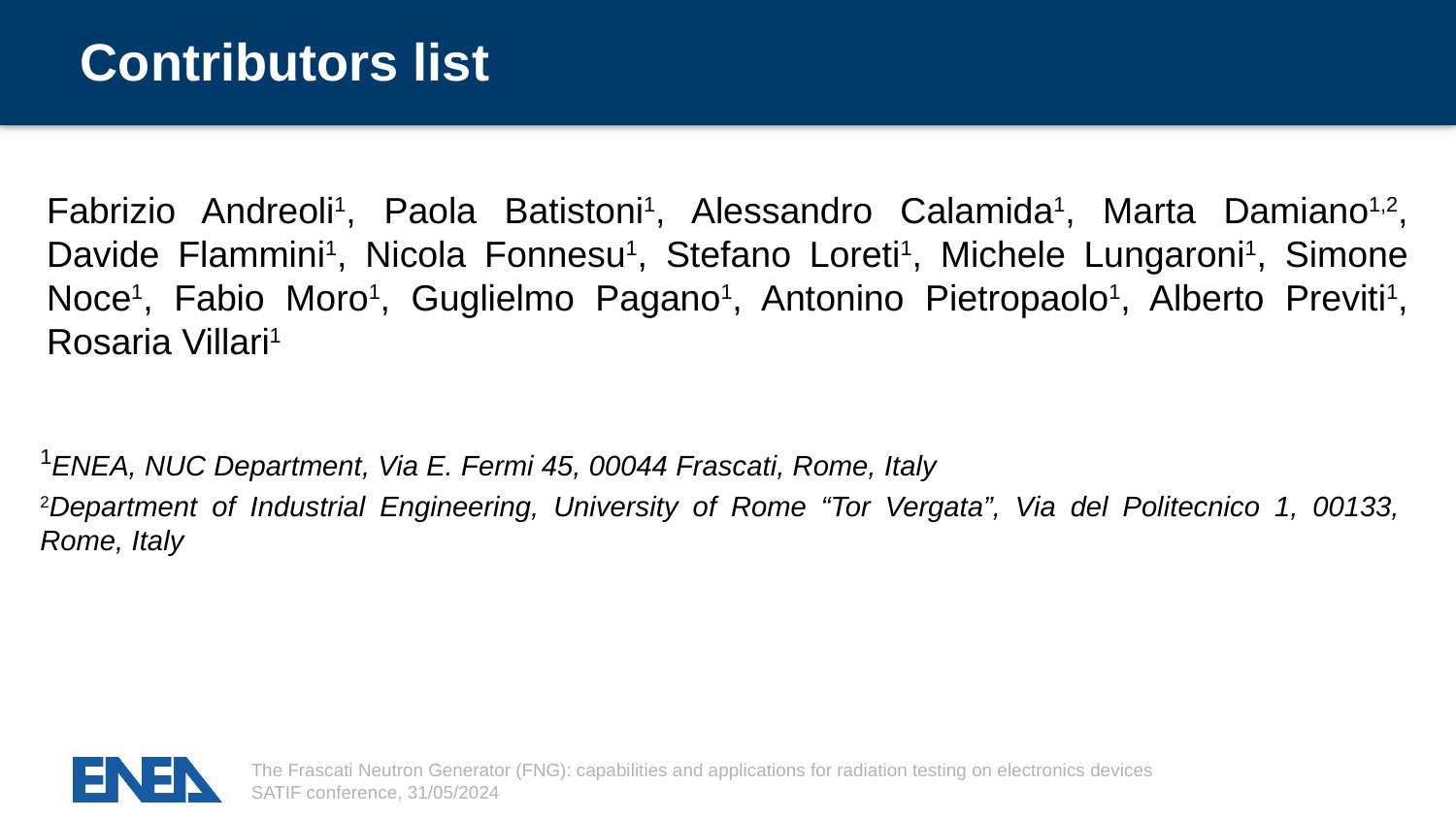

# Contributors list
Fabrizio Andreoli1, Paola Batistoni1, Alessandro Calamida1, Marta Damiano1,2, Davide Flammini1, Nicola Fonnesu1, Stefano Loreti1, Michele Lungaroni1, Simone Noce1, Fabio Moro1, Guglielmo Pagano1, Antonino Pietropaolo1, Alberto Previti1, Rosaria Villari1
1ENEA, NUC Department, Via E. Fermi 45, 00044 Frascati, Rome, Italy
2Department of Industrial Engineering, University of Rome “Tor Vergata”, Via del Politecnico 1, 00133, Rome, Italy

The Frascati Neutron Generator (FNG): capabilities and applications for radiation testing on electronics devices
SATIF conference, 31/05/2024